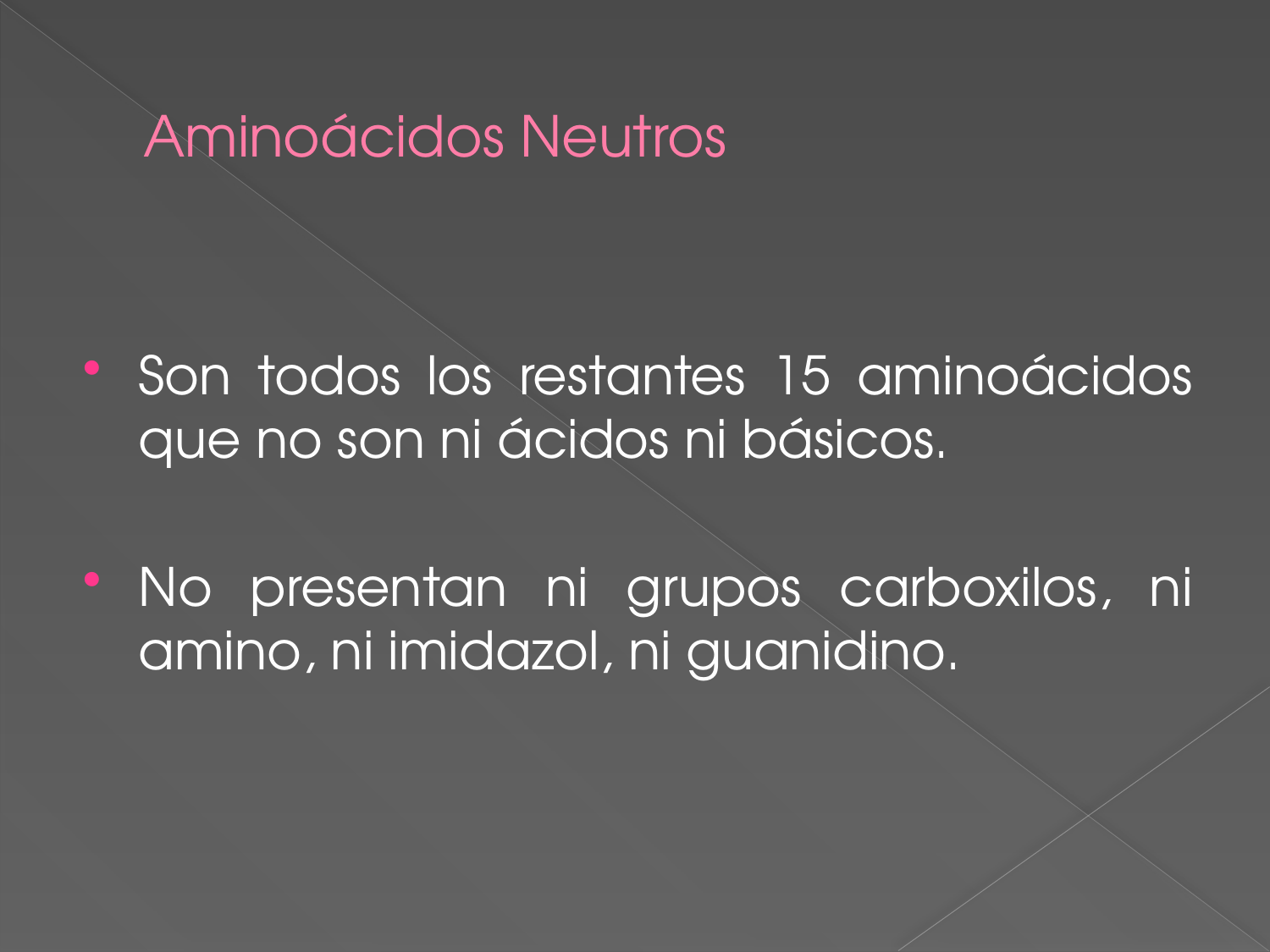

# Aminoácidos Neutros

Son todos los restantes 15 aminoácidos que no son ni ácidos ni básicos.

No presentan ni grupos carboxilos, ni amino, ni imidazol, ni guanidino.